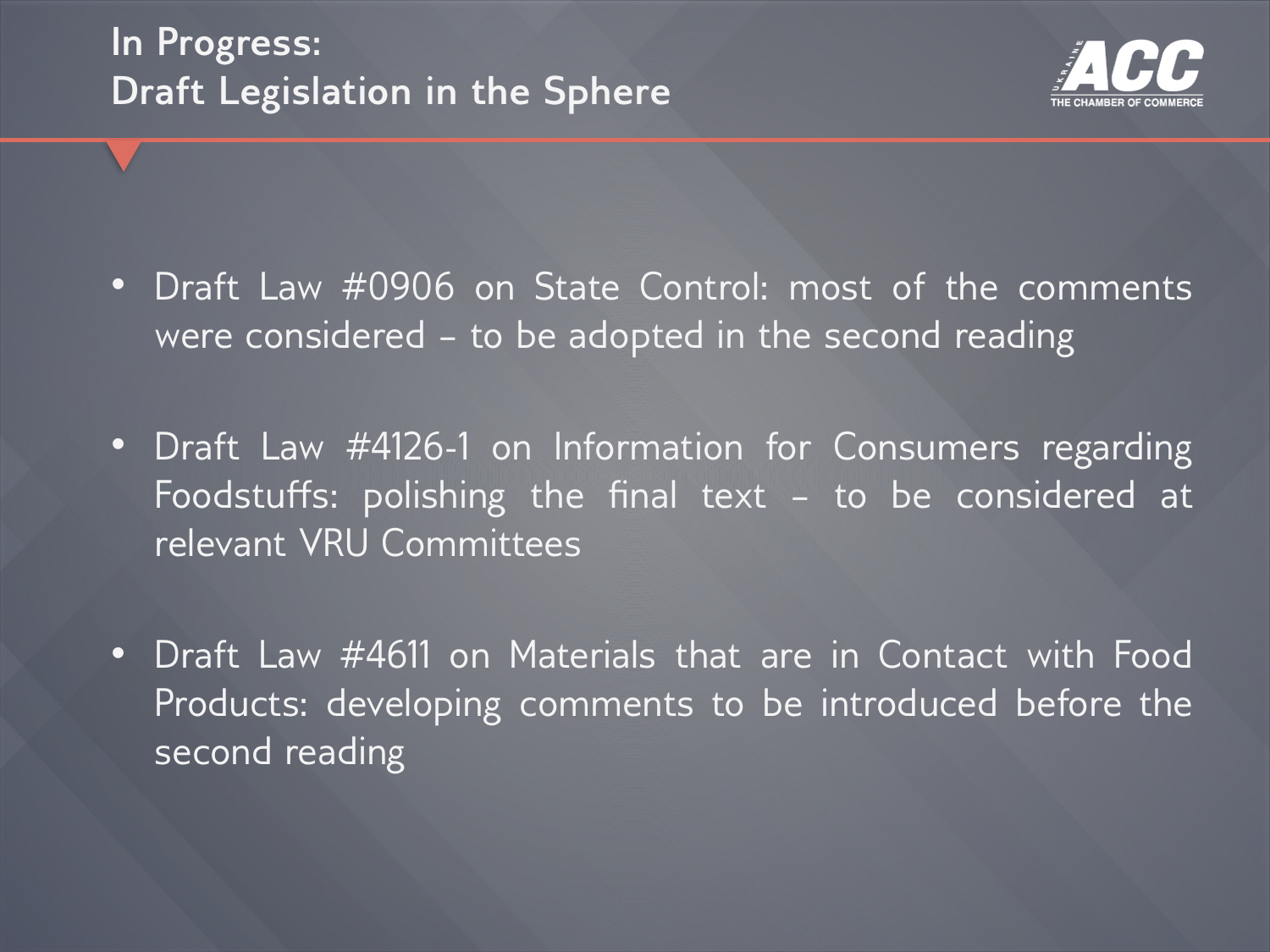

# In Progress: Draft Legislation in the Sphere

Draft Law #0906 on State Control: most of the comments were considered – to be adopted in the second reading

Draft Law #4126-1 on Information for Consumers regarding Foodstuffs: polishing the final text – to be considered at relevant VRU Committees

Draft Law #4611 on Materials that are in Contact with Food Products: developing comments to be introduced before the second reading